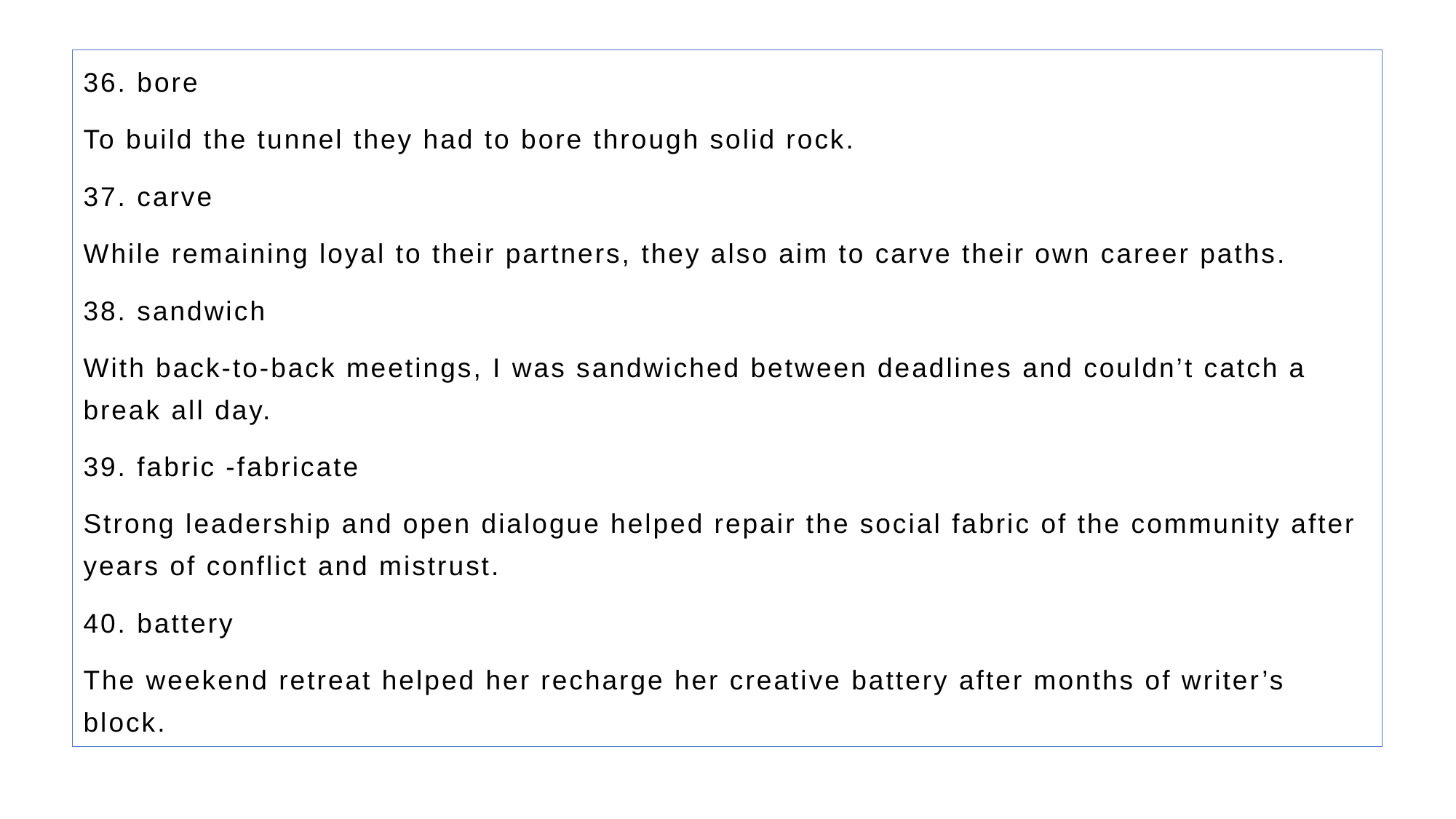

36. bore
To build the tunnel they had to bore through solid rock.
37. carve
While remaining loyal to their partners, they also aim to carve their own career paths.
38. sandwich
With back-to-back meetings, I was sandwiched between deadlines and couldn’t catch a break all day.
39. fabric -fabricate
Strong leadership and open dialogue helped repair the social fabric of the community after years of conflict and mistrust.
40. battery
The weekend retreat helped her recharge her creative battery after months of writer’s block.